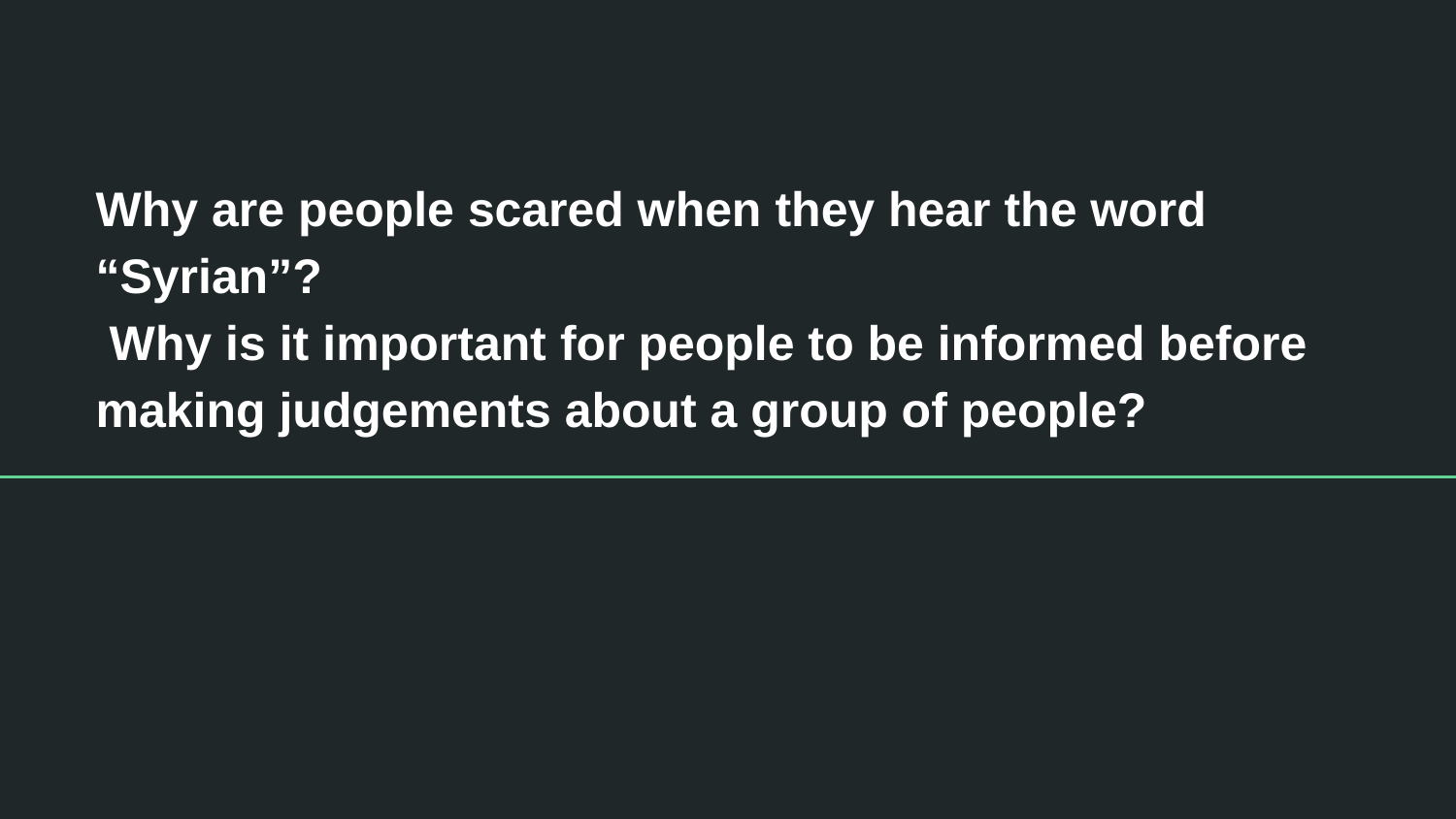

# Why are people scared when they hear the word “Syrian”?
 Why is it important for people to be informed before making judgements about a group of people?